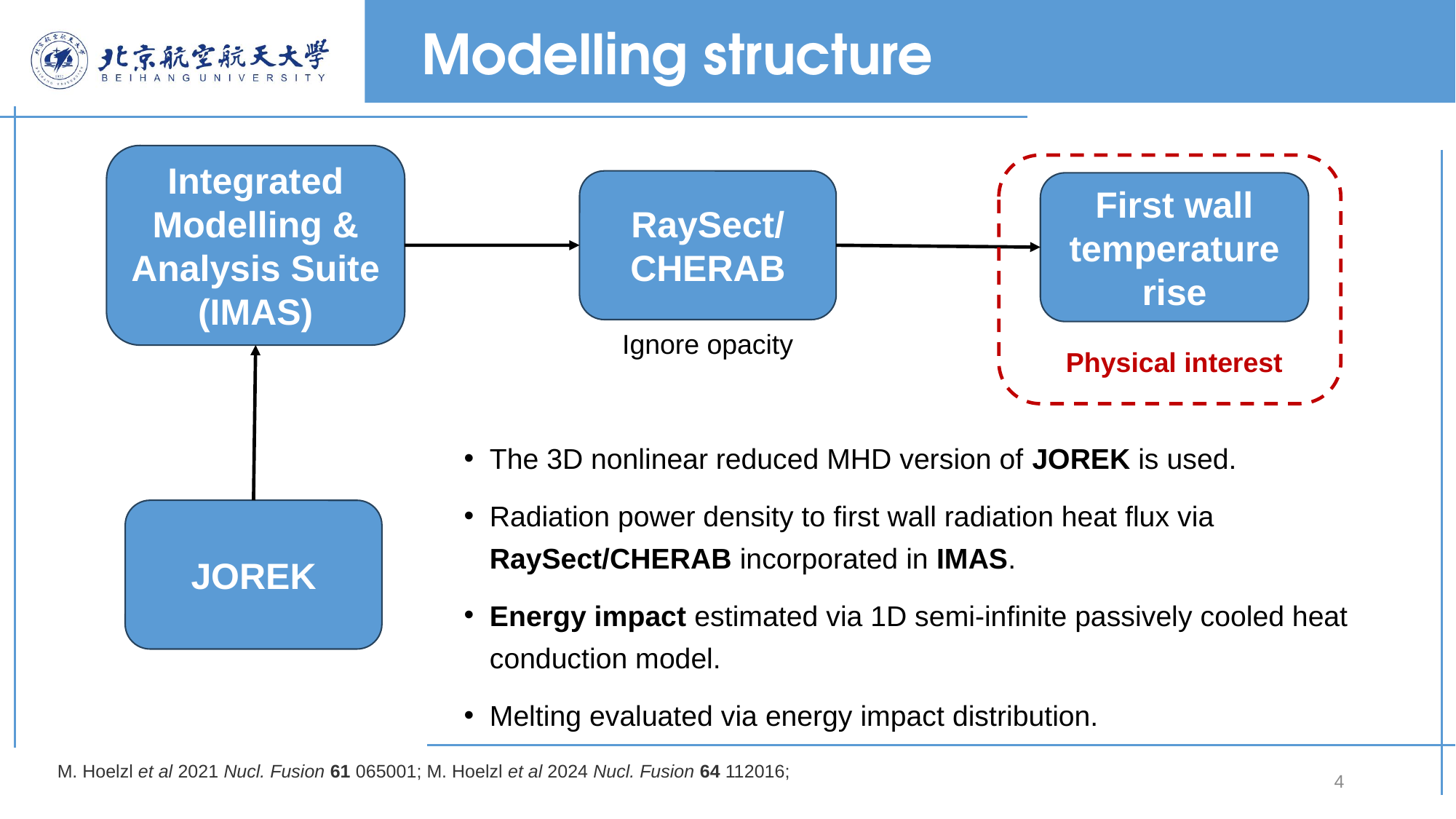

# Modelling structure
Integrated Modelling & Analysis Suite (IMAS)

RaySect/
CHERAB
First wall temperature rise
Ignore opacity
Physical interest
The 3D nonlinear reduced MHD version of JOREK is used.
Radiation power density to first wall radiation heat flux via RaySect/CHERAB incorporated in IMAS.
Energy impact estimated via 1D semi-infinite passively cooled heat conduction model.
Melting evaluated via energy impact distribution.
JOREK
M. Hoelzl et al 2021 Nucl. Fusion 61 065001; M. Hoelzl et al 2024 Nucl. Fusion 64 112016;
4